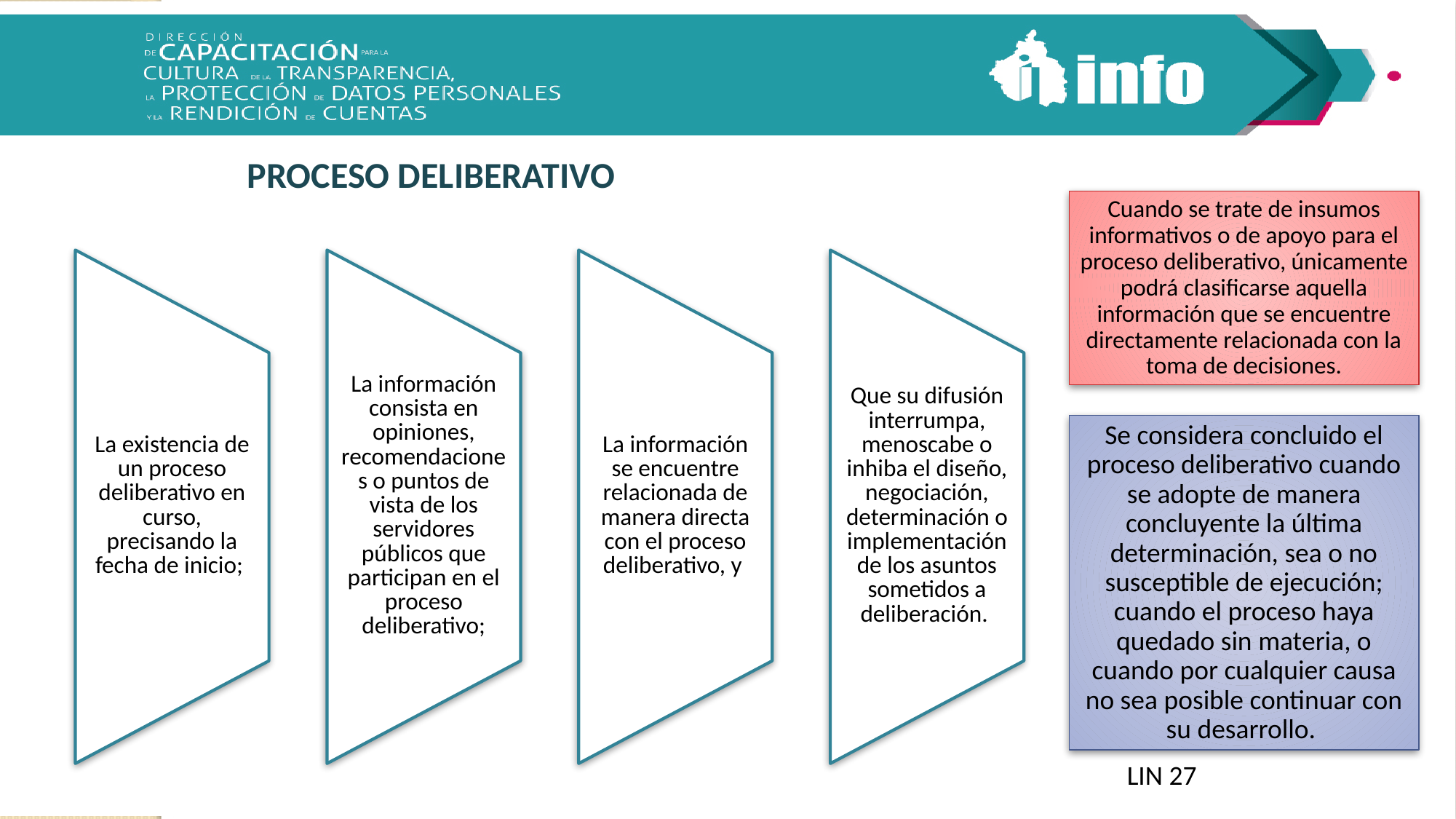

# PROCESO DELIBERATIVO
Cuando se trate de insumos informativos o de apoyo para el proceso deliberativo, únicamente podrá clasificarse aquella información que se encuentre directamente relacionada con la toma de decisiones.
La existencia de un proceso deliberativo en curso, precisando la fecha de inicio;
La información consista en opiniones, recomendaciones o puntos de vista de los servidores públicos que participan en el proceso deliberativo;
La información se encuentre relacionada de manera directa con el proceso deliberativo, y
Que su difusión interrumpa, menoscabe o inhiba el diseño, negociación, determinación o implementación de los asuntos sometidos a deliberación.
Se considera concluido el proceso deliberativo cuando se adopte de manera concluyente la última determinación, sea o no susceptible de ejecución; cuando el proceso haya quedado sin materia, o cuando por cualquier causa no sea posible continuar con su desarrollo.
LIN 27